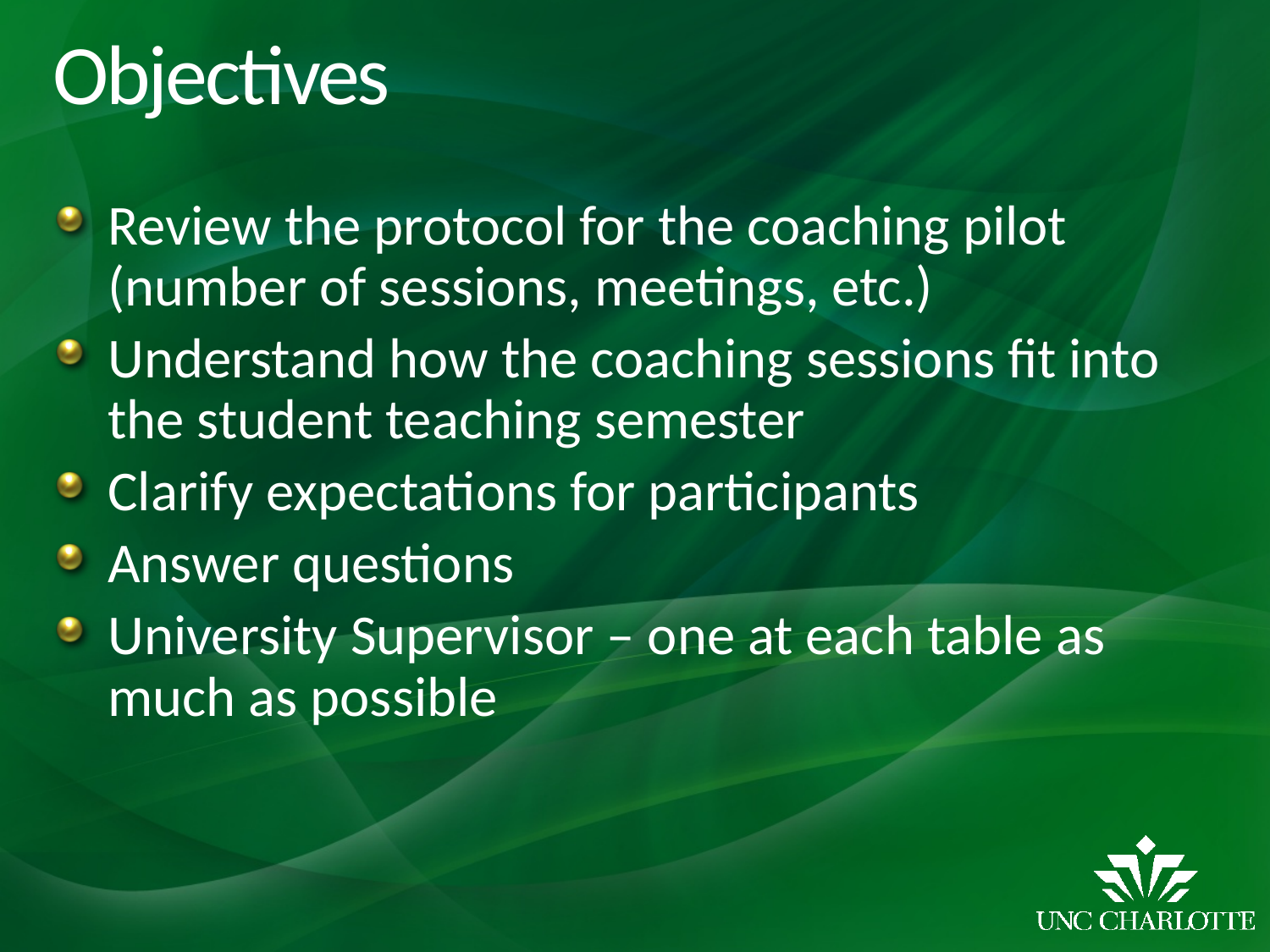

# Objectives
Review the protocol for the coaching pilot (number of sessions, meetings, etc.)
Understand how the coaching sessions fit into the student teaching semester
Clarify expectations for participants
Answer questions
University Supervisor – one at each table as much as possible